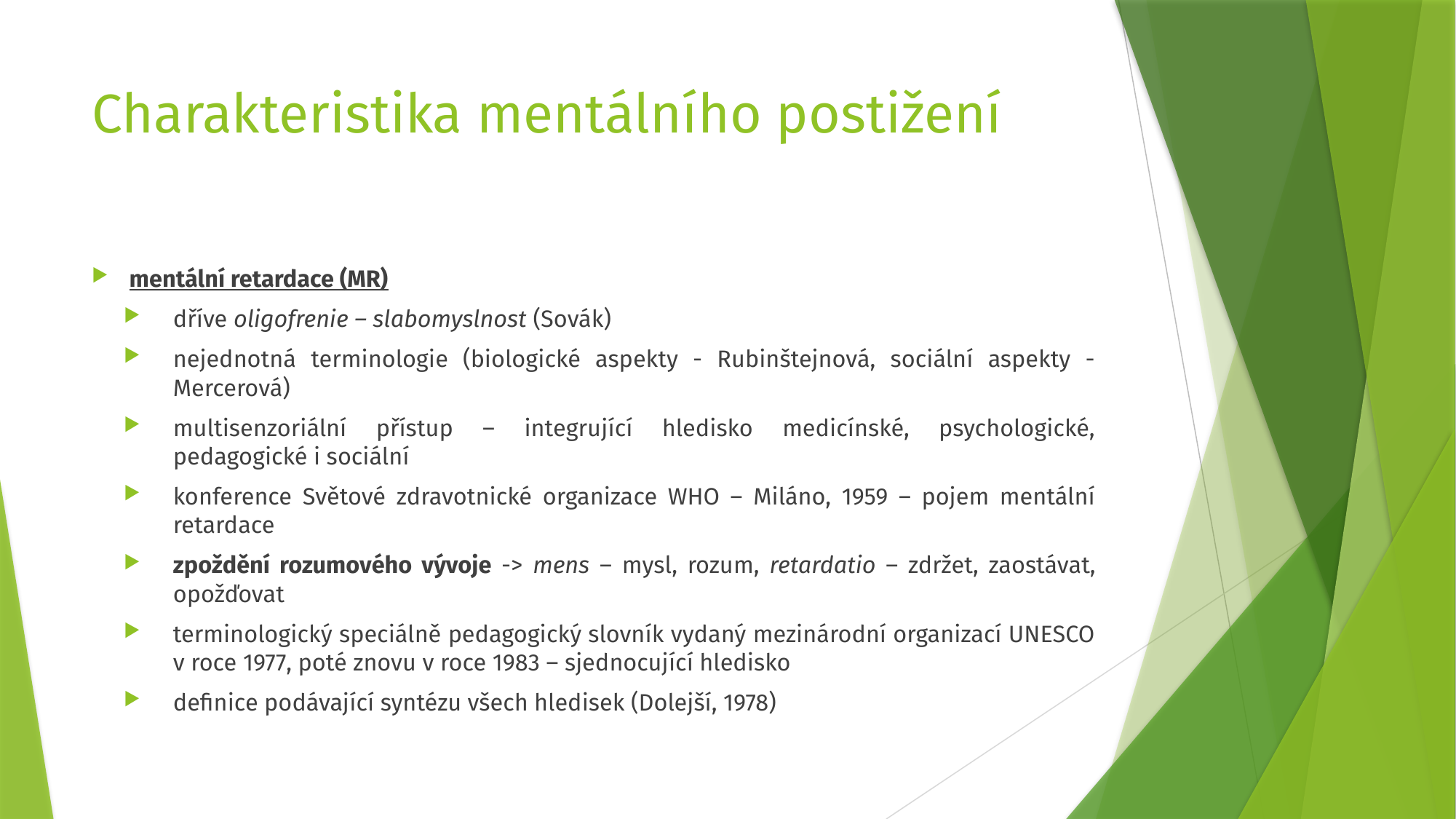

# Charakteristika mentálního postižení
mentální retardace (MR)
dříve oligofrenie – slabomyslnost (Sovák)
nejednotná terminologie (biologické aspekty - Rubinštejnová, sociální aspekty - Mercerová)
multisenzoriální přístup – integrující hledisko medicínské, psychologické, pedagogické i sociální
konference Světové zdravotnické organizace WHO – Miláno, 1959 – pojem mentální retardace
zpoždění rozumového vývoje -> mens – mysl, rozum, retardatio – zdržet, zaostávat, opožďovat
terminologický speciálně pedagogický slovník vydaný mezinárodní organizací UNESCO v roce 1977, poté znovu v roce 1983 – sjednocující hledisko
definice podávající syntézu všech hledisek (Dolejší, 1978)